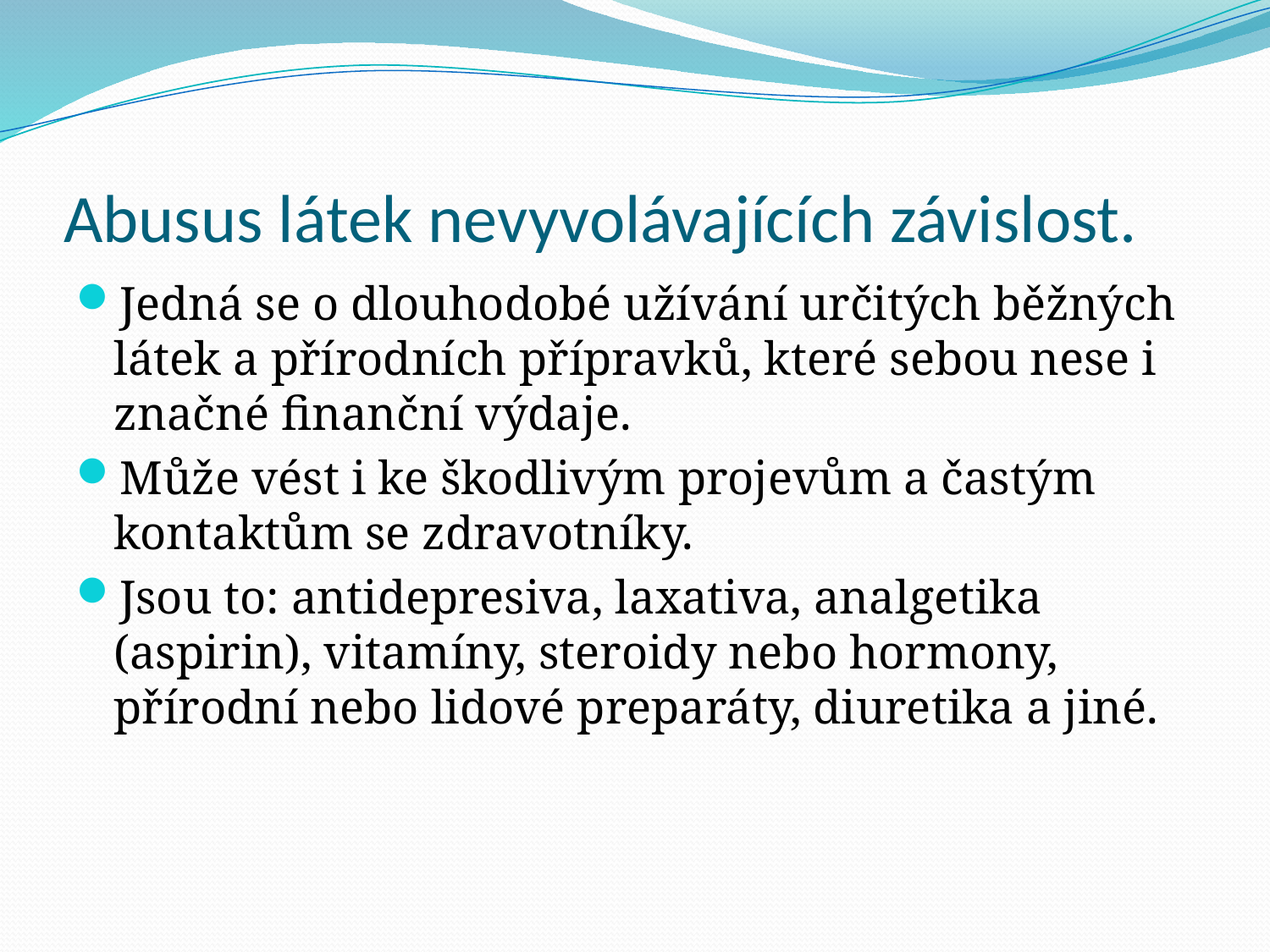

# Abusus látek nevyvolávajících závislost.
Jedná se o dlouhodobé užívání určitých běžných látek a přírodních přípravků, které sebou nese i značné finanční výdaje.
Může vést i ke škodlivým projevům a častým kontaktům se zdravotníky.
Jsou to: antidepresiva, laxativa, analgetika (aspirin), vitamíny, steroidy nebo hormony, přírodní nebo lidové preparáty, diuretika a jiné.